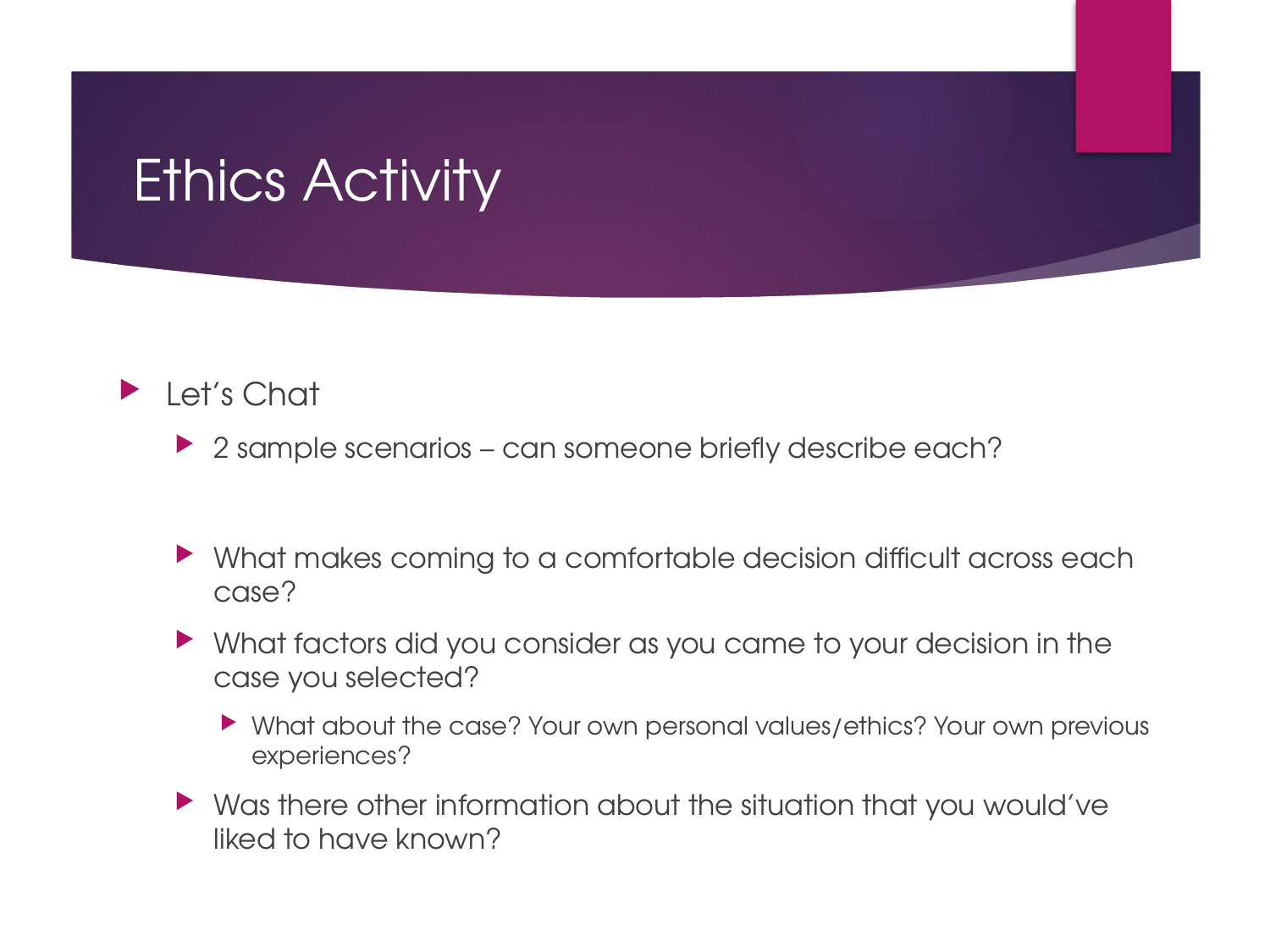

# Ethics Activity
Let’s Chat
2 sample scenarios – can someone briefly describe each?

What makes coming to a comfortable decision difficult across each case?
What factors did you consider as you came to your decision in the case you selected?
What about the case? Your own personal values/ethics? Your own previous experiences?
Was there other information about the situation that you would’ve liked to have known?